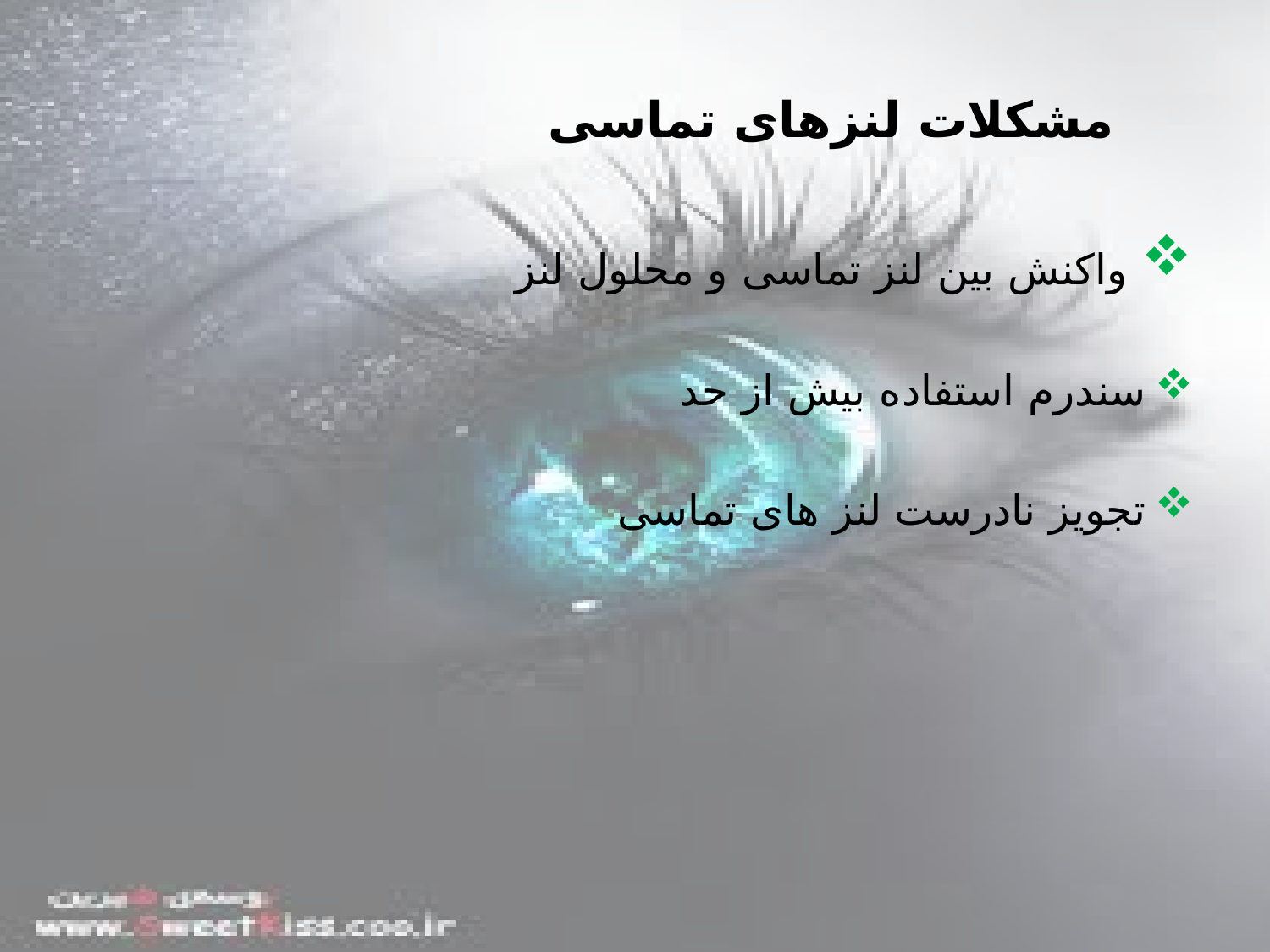

# مشکلات لنزهای تماسی
 واکنش بین لنز تماسی و محلول لنز

سندرم استفاده بیش از حد

تجویز نادرست لنز های تماسی